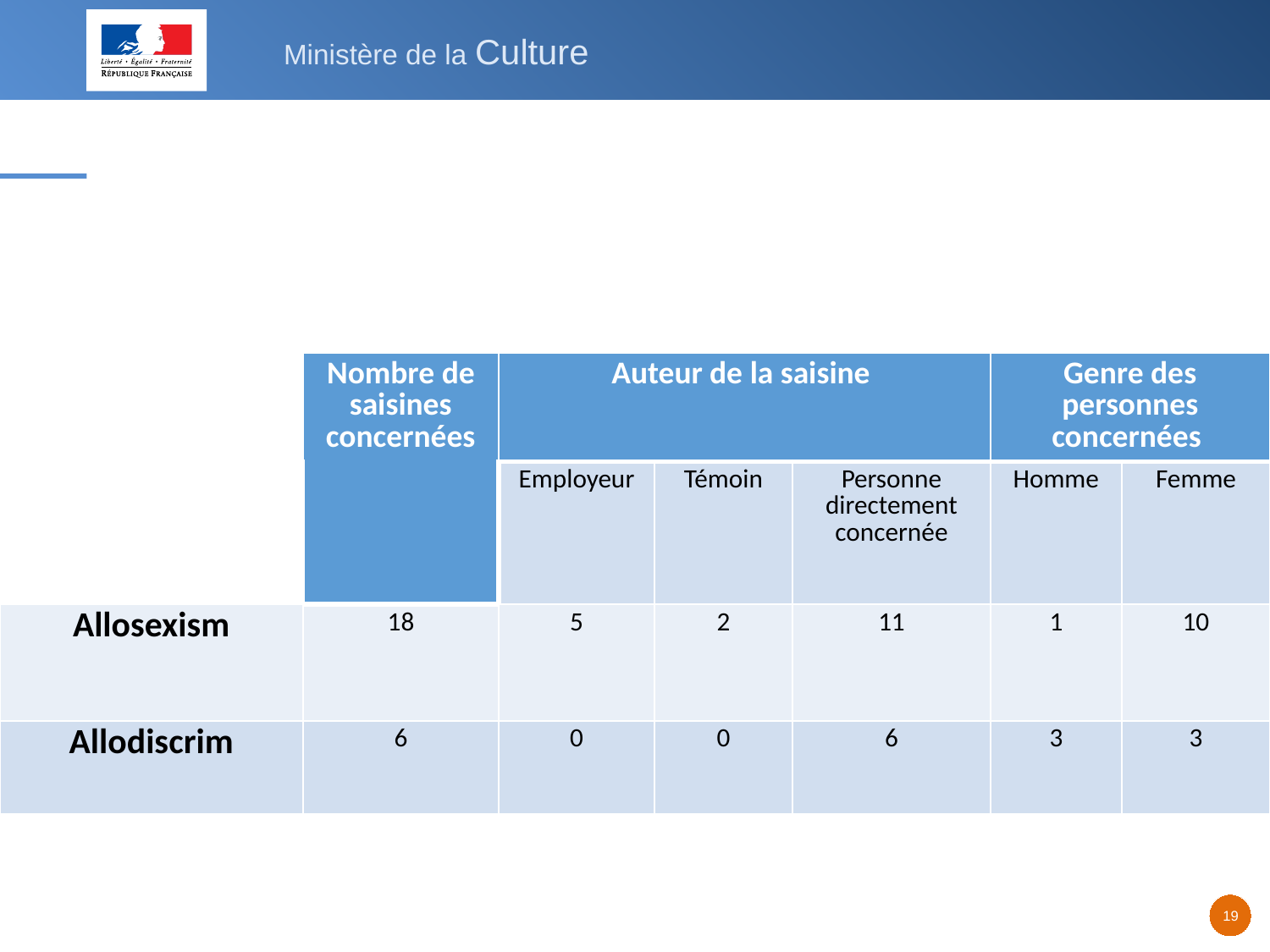

# Allodiscrim-Allosexism Place et part des femmes dans les saisines de la cellule d'écoute du ministère de la Culture en 2019
|  | Nombre de saisines concernées | Auteur de la saisine |  |  | Genre des personnes concernées |  |
| --- | --- | --- | --- | --- | --- | --- |
|  |  | Employeur | Témoin | Personne directement concernée | Homme | Femme |
| Allosexism | 18 | 5 | 2 | 11 | 1 | 10 |
| Allodiscrim | 6 | 0 | 0 | 6 | 3 | 3 |